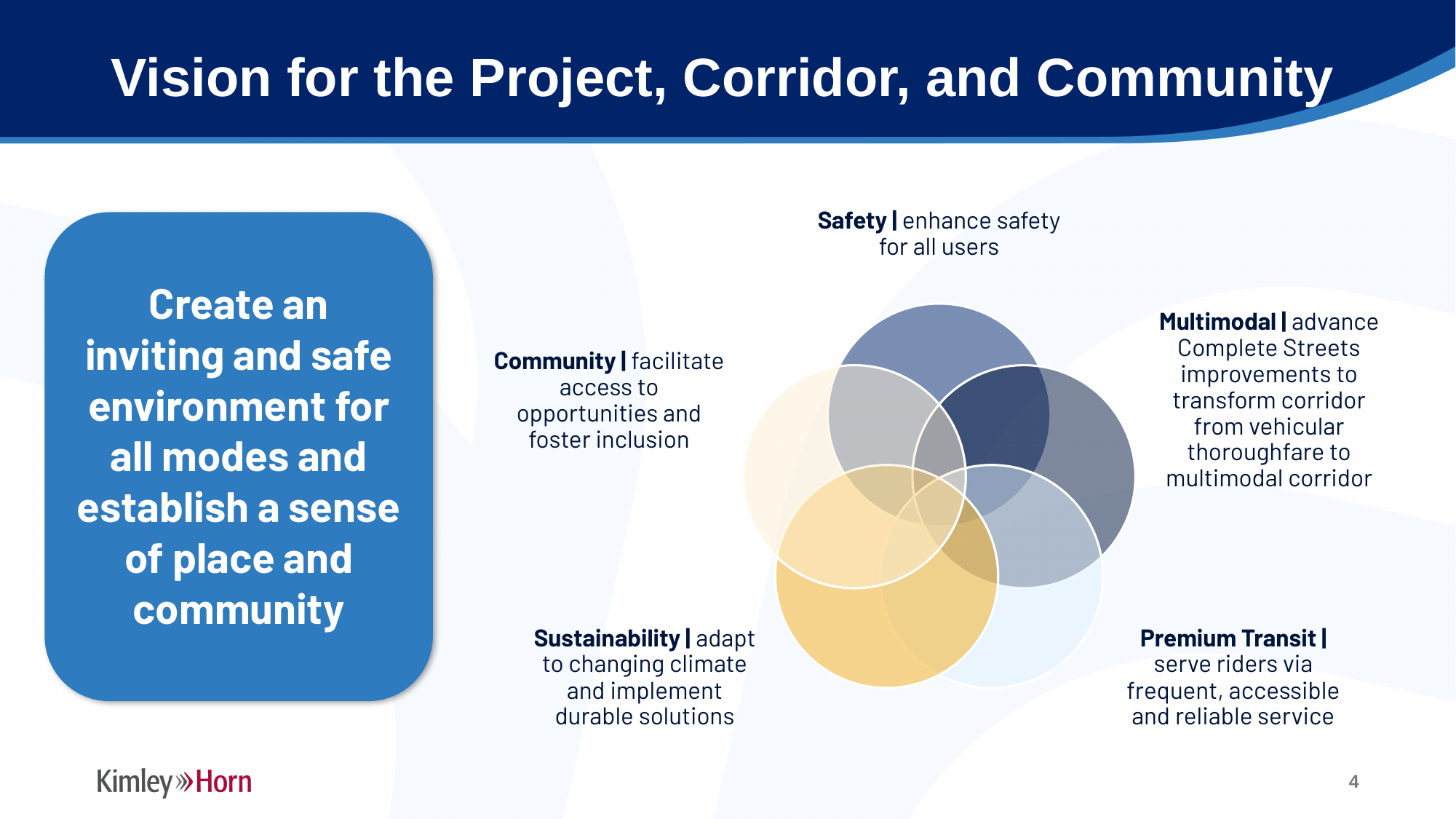

# Vision for the Project, Corridor, and Community
Safety | enhance safety for all users
Multimodal | advance Complete Streets improvements to transform corridor from vehicular thoroughfare to multimodal corridor
Premium Transit | serve riders via frequent, accessible and reliable service
Sustainability | adapt to changing climate and implement durable solutions
Community | facilitate access to opportunities and foster inclusion

Create an inviting and safe environment for all modes and establish a sense of place and community
4